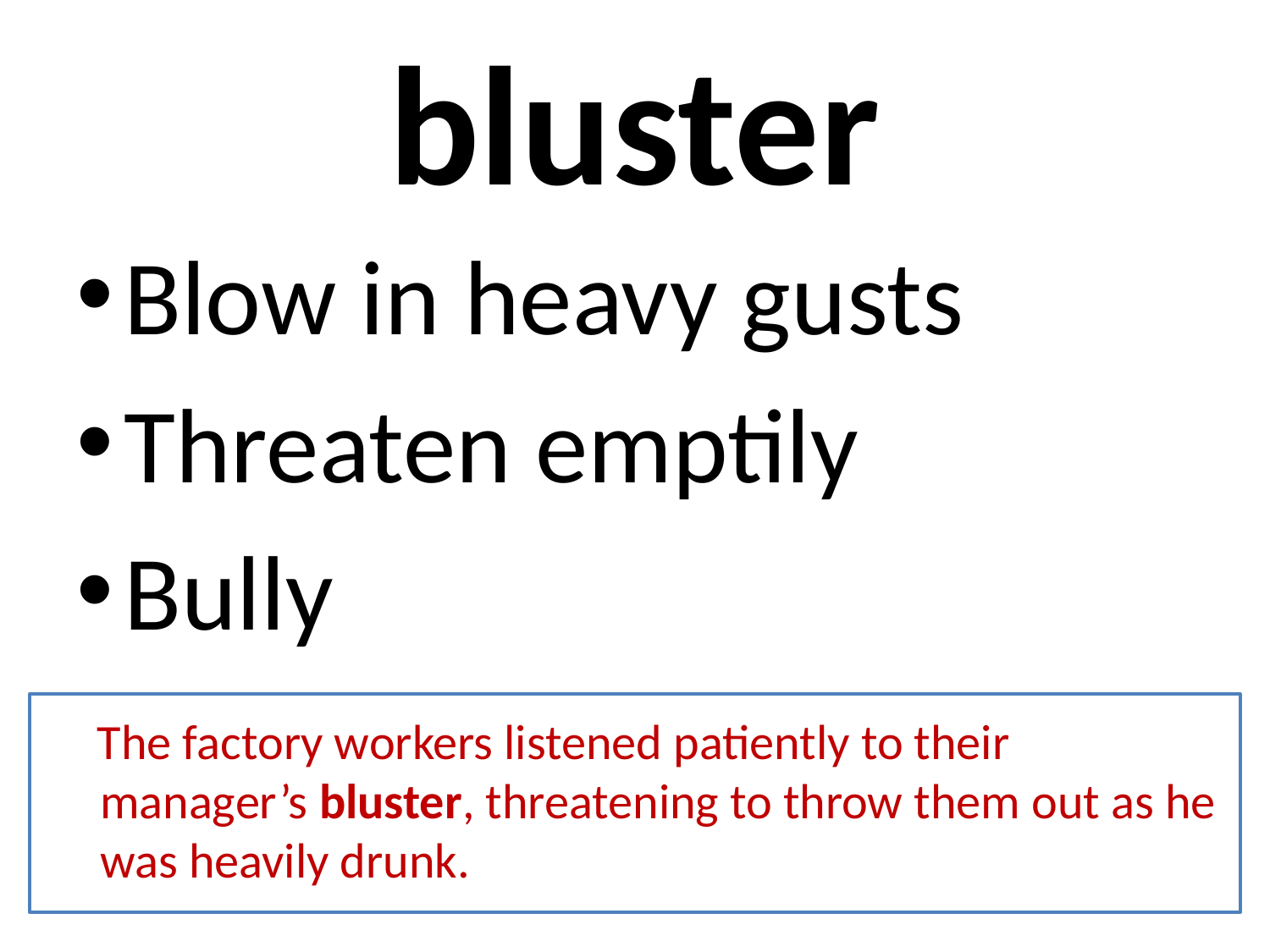

# bluster
Blow in heavy gusts
Threaten emptily
Bully

    The factory workers listened patiently to their manager’s bluster, threatening to throw them out as he was heavily drunk.